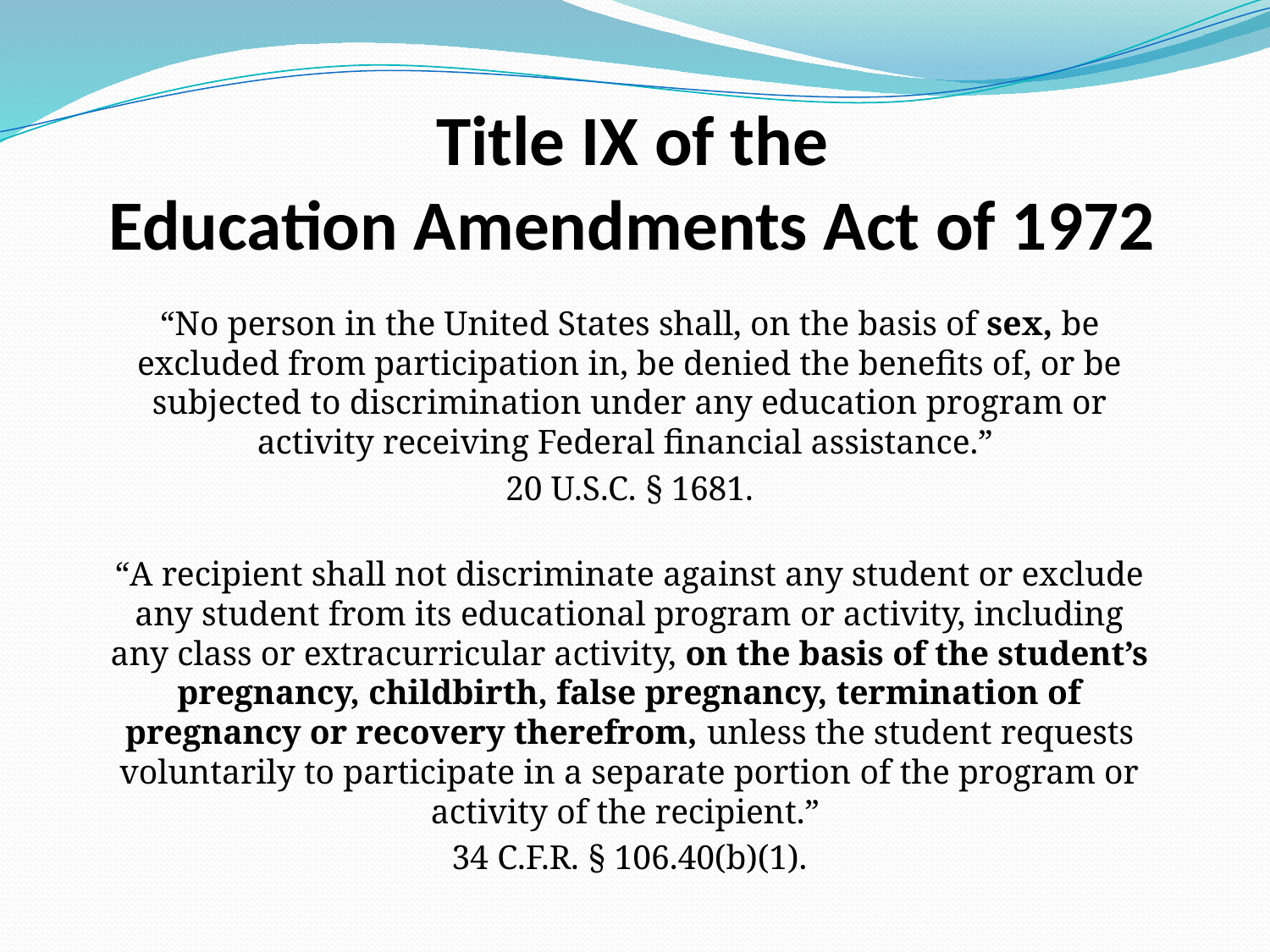

# Title IX of the Education Amendments Act of 1972
“No person in the United States shall, on the basis of sex, be excluded from participation in, be denied the benefits of, or be subjected to discrimination under any education program or activity receiving Federal financial assistance.”
20 U.S.C. § 1681.
“A recipient shall not discriminate against any student or exclude any student from its educational program or activity, including any class or extracurricular activity, on the basis of the student’s pregnancy, childbirth, false pregnancy, termination of pregnancy or recovery therefrom, unless the student requests voluntarily to participate in a separate portion of the program or activity of the recipient.”
34 C.F.R. § 106.40(b)(1).